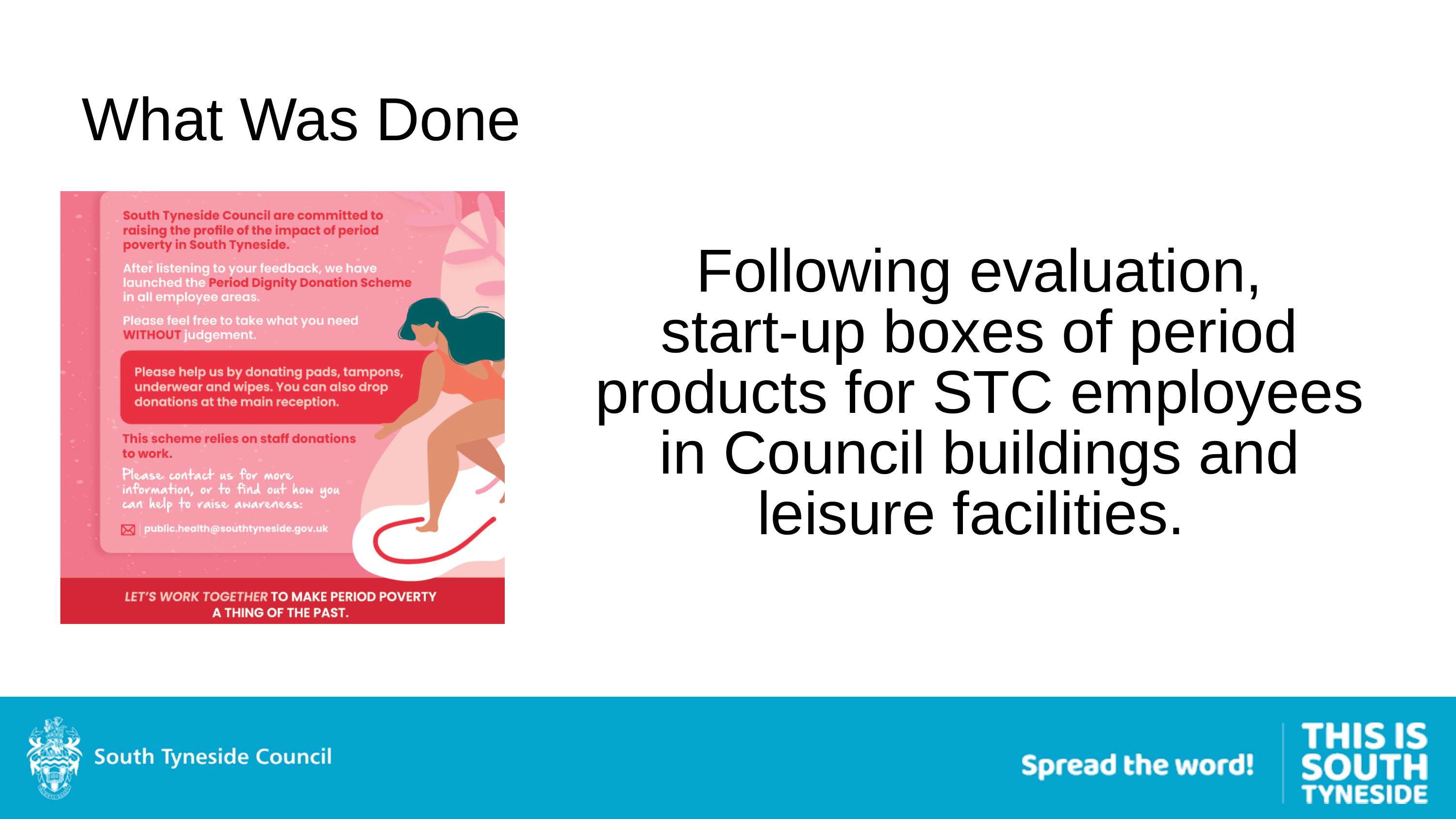

What Was Done

Following evaluation,
start-up boxes of period products for STC employees in Council buildings and leisure facilities.